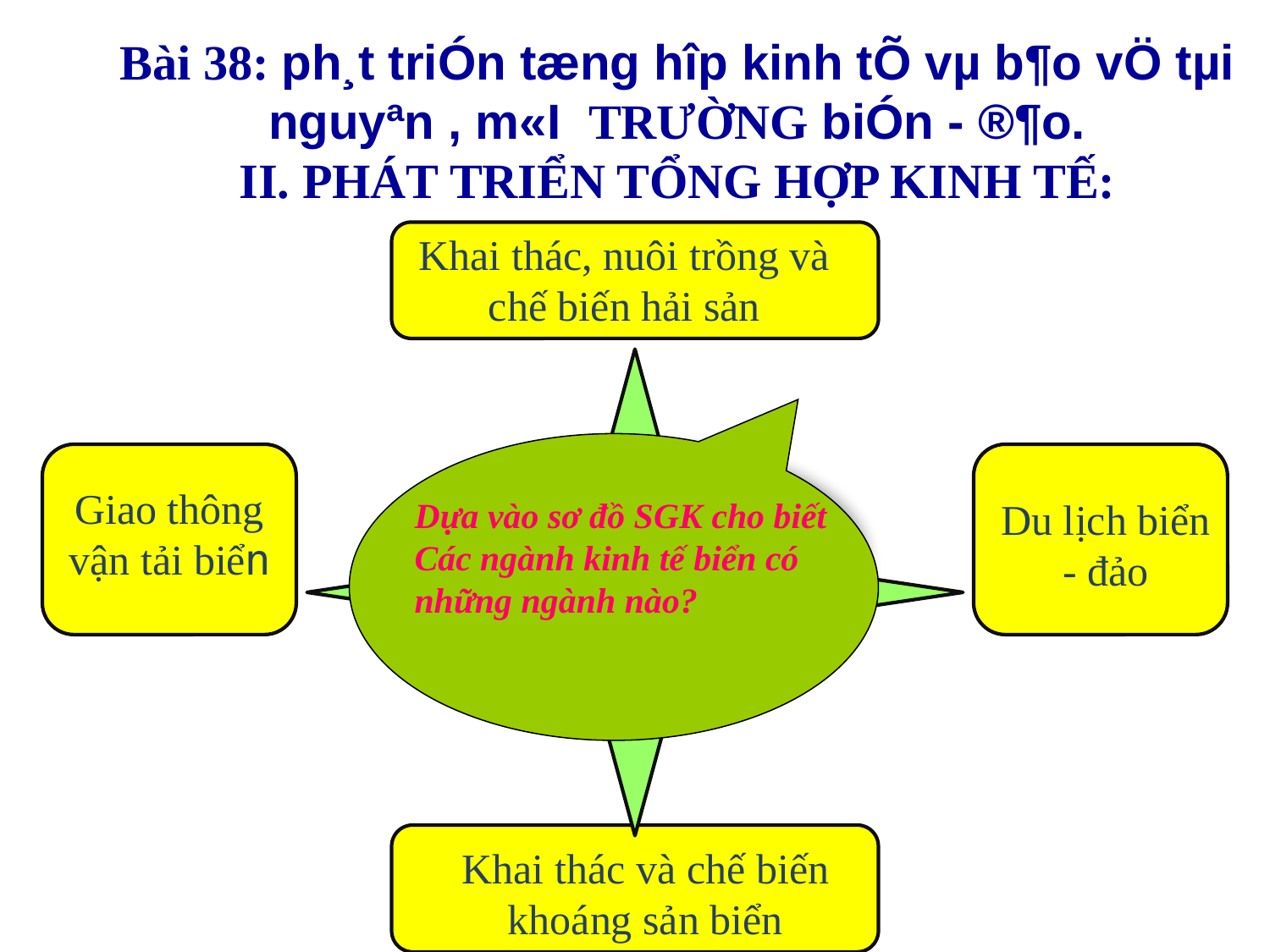

# Bài 38: ph¸t triÓn tæng hîp kinh tÕ vµ b¶o vÖ tµi nguyªn , m«I  TRƯỜNG biÓn - ®¶o. II. PHÁT TRIỂN TỔNG HỢP KINH TẾ:
Khai thác, nuôi trồng và chế biến hải sản

Giao thông vận tải biển
Dựa vào sơ đồ SGK cho biết Các ngành kinh tế biển có những ngành nào?
Du lịch biển - đảo
Các ngành kinh tế biển

Khai thác và chế biến khoáng sản biển